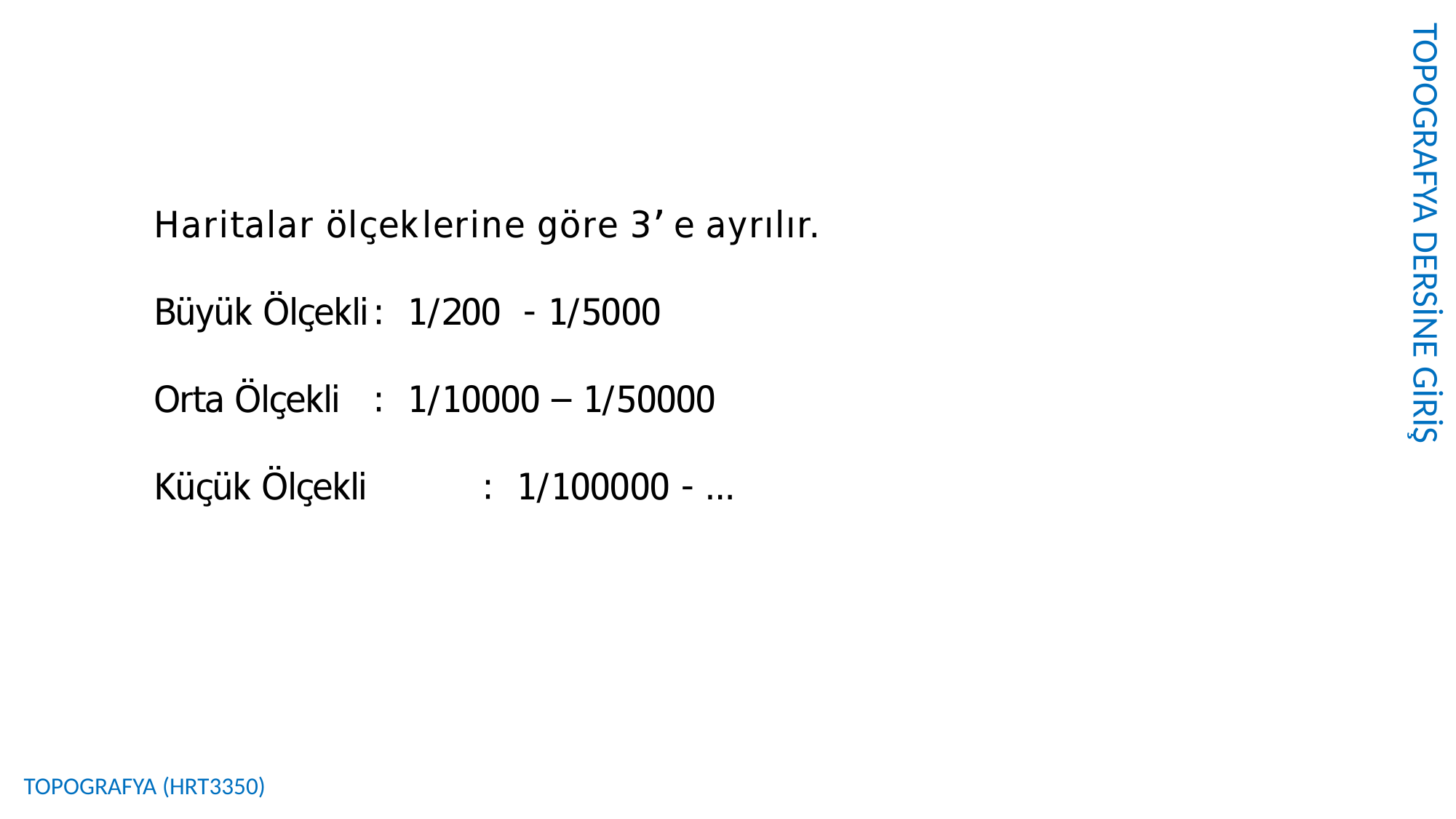

TOPOGRAFYA DERSİNE GİRİŞ
Haritalar ölçeklerine göre 3’ e ayrılır.

Büyük Ölçekli	:  1/200  - 1/5000

Orta Ölçekli 	:  1/10000 – 1/50000

Küçük Ölçekli 	:  1/100000 - …

TOPOGRAFYA (HRT3350)